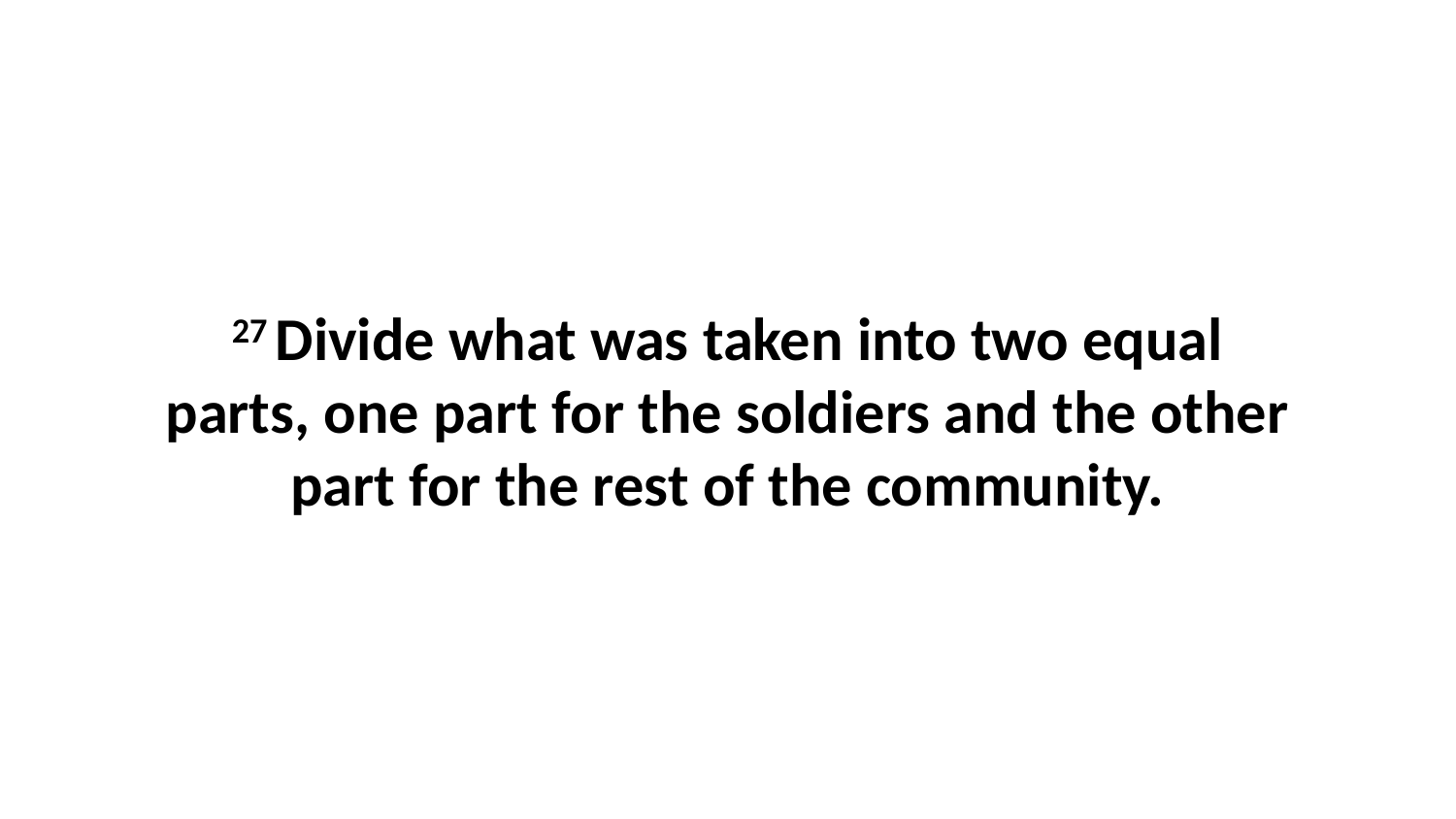

27 Divide what was taken into two equal parts, one part for the soldiers and the other part for the rest of the community.